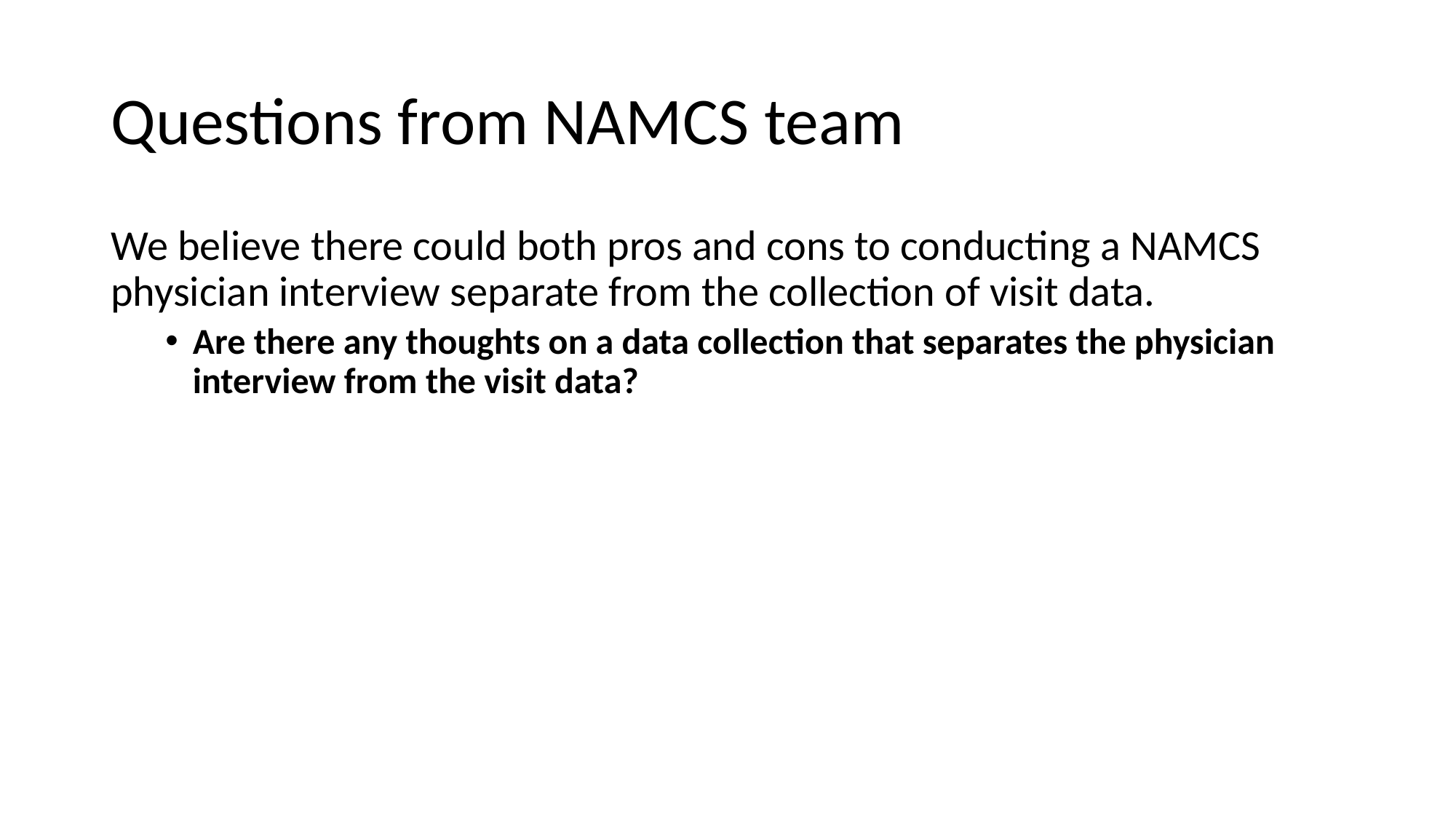

# Questions from NAMCS team
We believe there could both pros and cons to conducting a NAMCS physician interview separate from the collection of visit data.
Are there any thoughts on a data collection that separates the physician interview from the visit data?